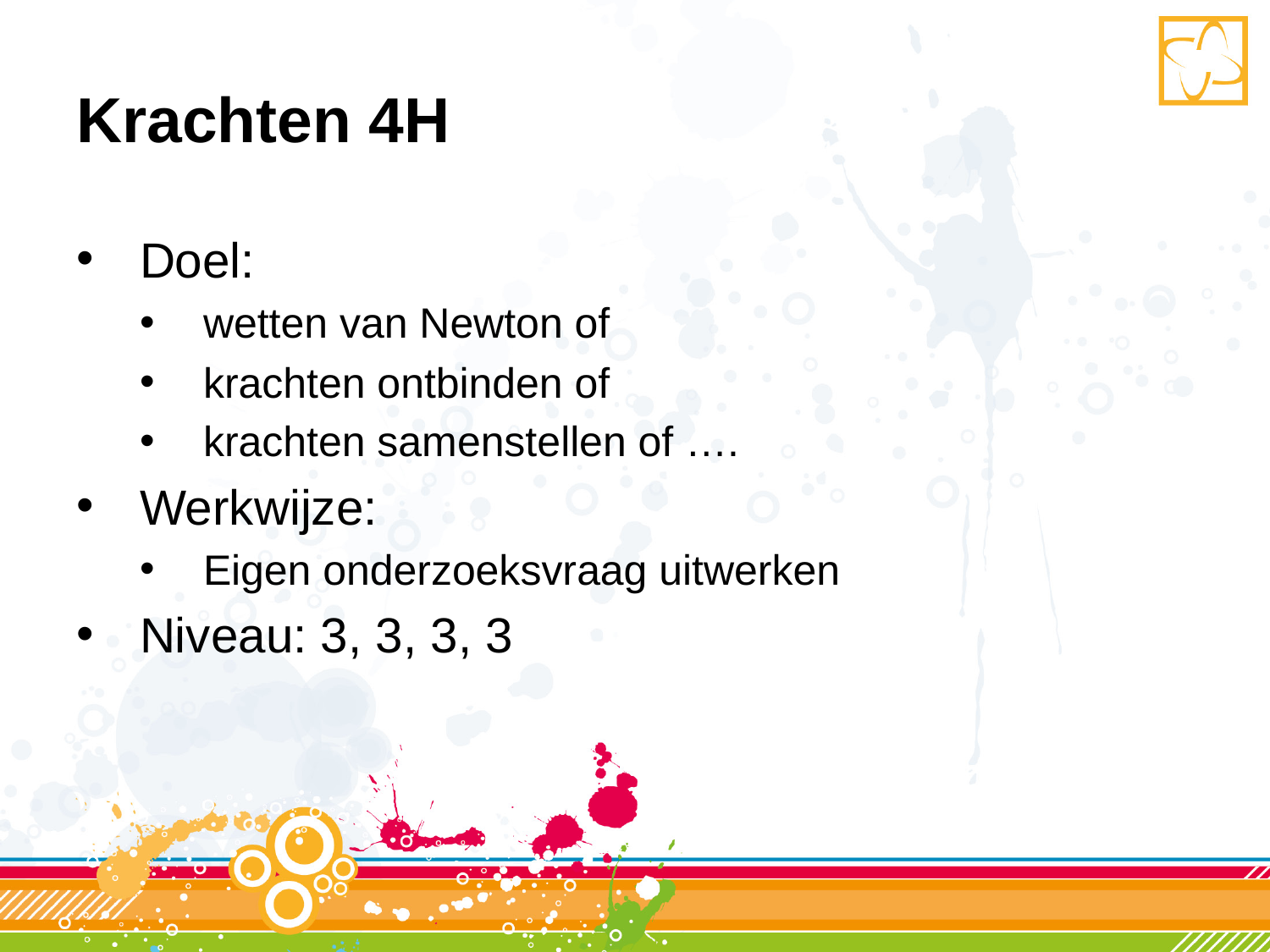

# Krachten 4H
Doel:
wetten van Newton of
krachten ontbinden of
krachten samenstellen of ….
Werkwijze:
Eigen onderzoeksvraag uitwerken
Niveau: 3, 3, 3, 3